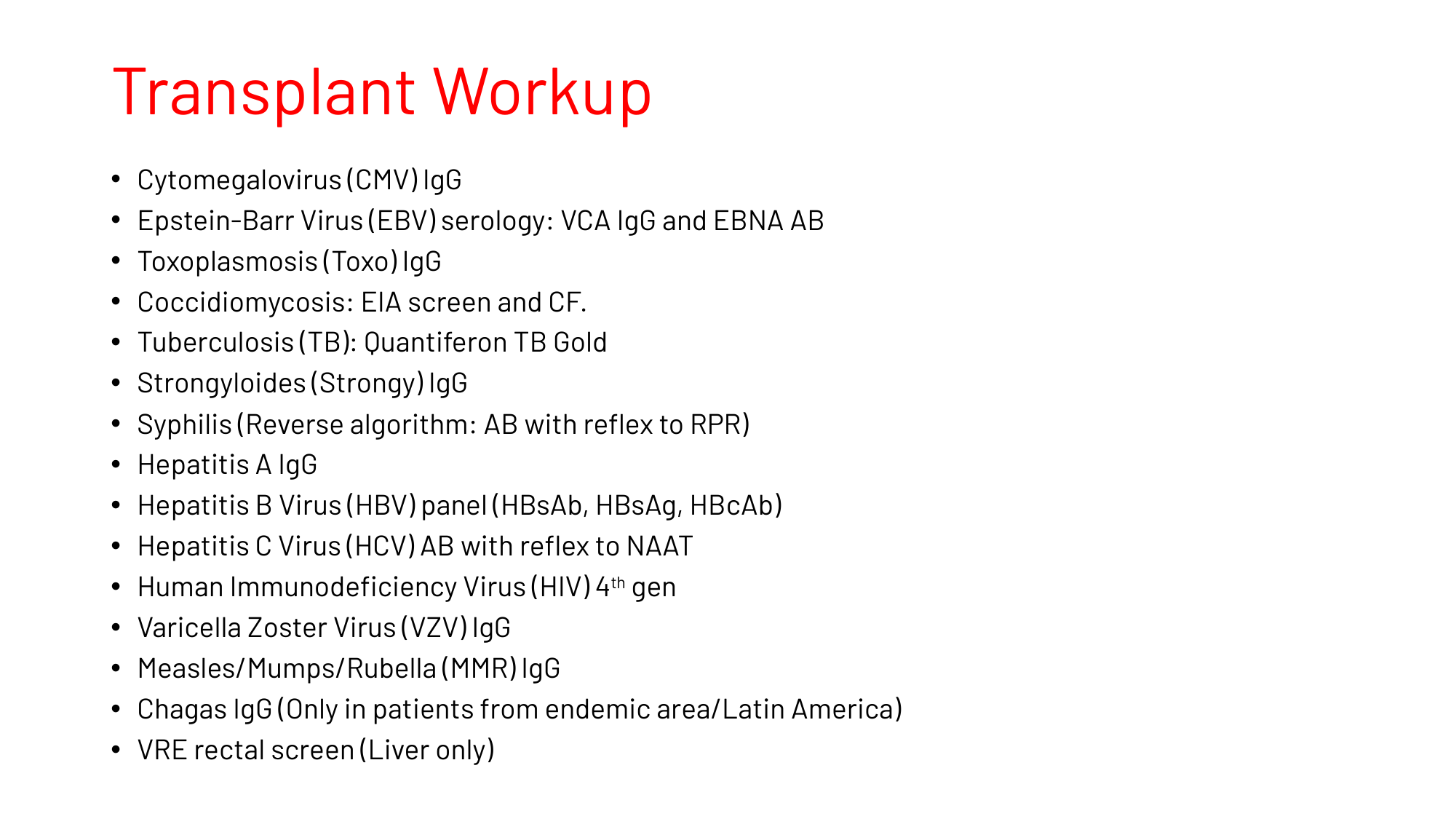

# Transplant Workup
Cytomegalovirus (CMV) IgG
Epstein-Barr Virus (EBV) serology: VCA IgG and EBNA AB
Toxoplasmosis (Toxo) IgG
Coccidiomycosis: EIA screen and CF.
Tuberculosis (TB): Quantiferon TB Gold
Strongyloides (Strongy) IgG
Syphilis (Reverse algorithm: AB with reflex to RPR)
Hepatitis A IgG
Hepatitis B Virus (HBV) panel (HBsAb, HBsAg, HBcAb)
Hepatitis C Virus (HCV) AB with reflex to NAAT
Human Immunodeficiency Virus (HIV) 4th gen
Varicella Zoster Virus (VZV) IgG
Measles/Mumps/Rubella (MMR) IgG
Chagas IgG (Only in patients from endemic area/Latin America)
VRE rectal screen (Liver only)